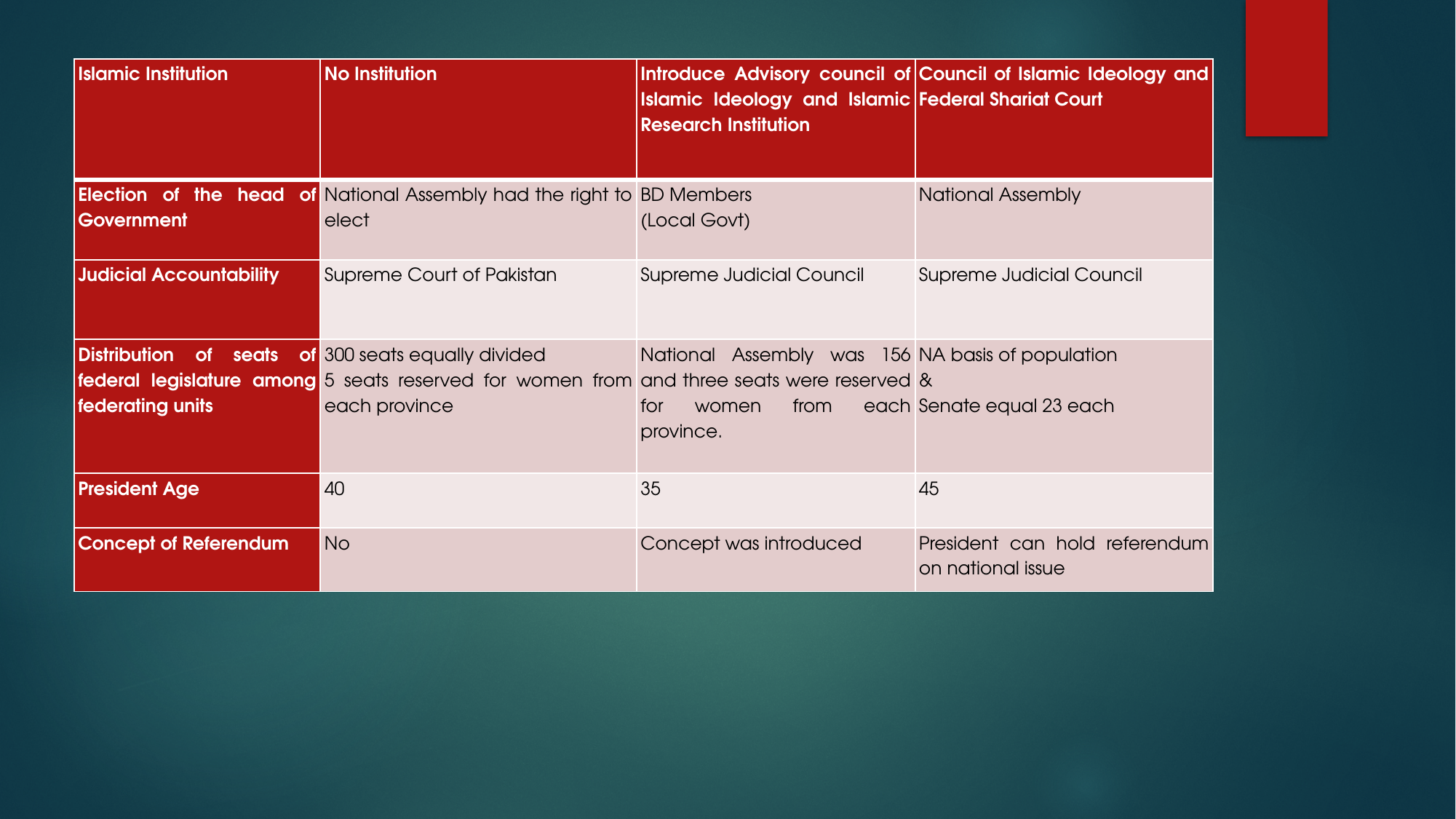

| Islamic Institution | No Institution | Introduce Advisory council of Islamic Ideology and Islamic Research Institution | Council of Islamic Ideology and Federal Shariat Court |
| --- | --- | --- | --- |
| Election of the head of Government | National Assembly had the right to elect | BD Members (Local Govt) | National Assembly |
| Judicial Accountability | Supreme Court of Pakistan | Supreme Judicial Council | Supreme Judicial Council |
| Distribution of seats of federal legislature among federating units | 300 seats equally divided 5 seats reserved for women from each province | National Assembly was 156 and three seats were reserved for women from each province. | NA basis of population & Senate equal 23 each |
| President Age | 40 | 35 | 45 |
| Concept of Referendum | No | Concept was introduced | President can hold referendum on national issue |